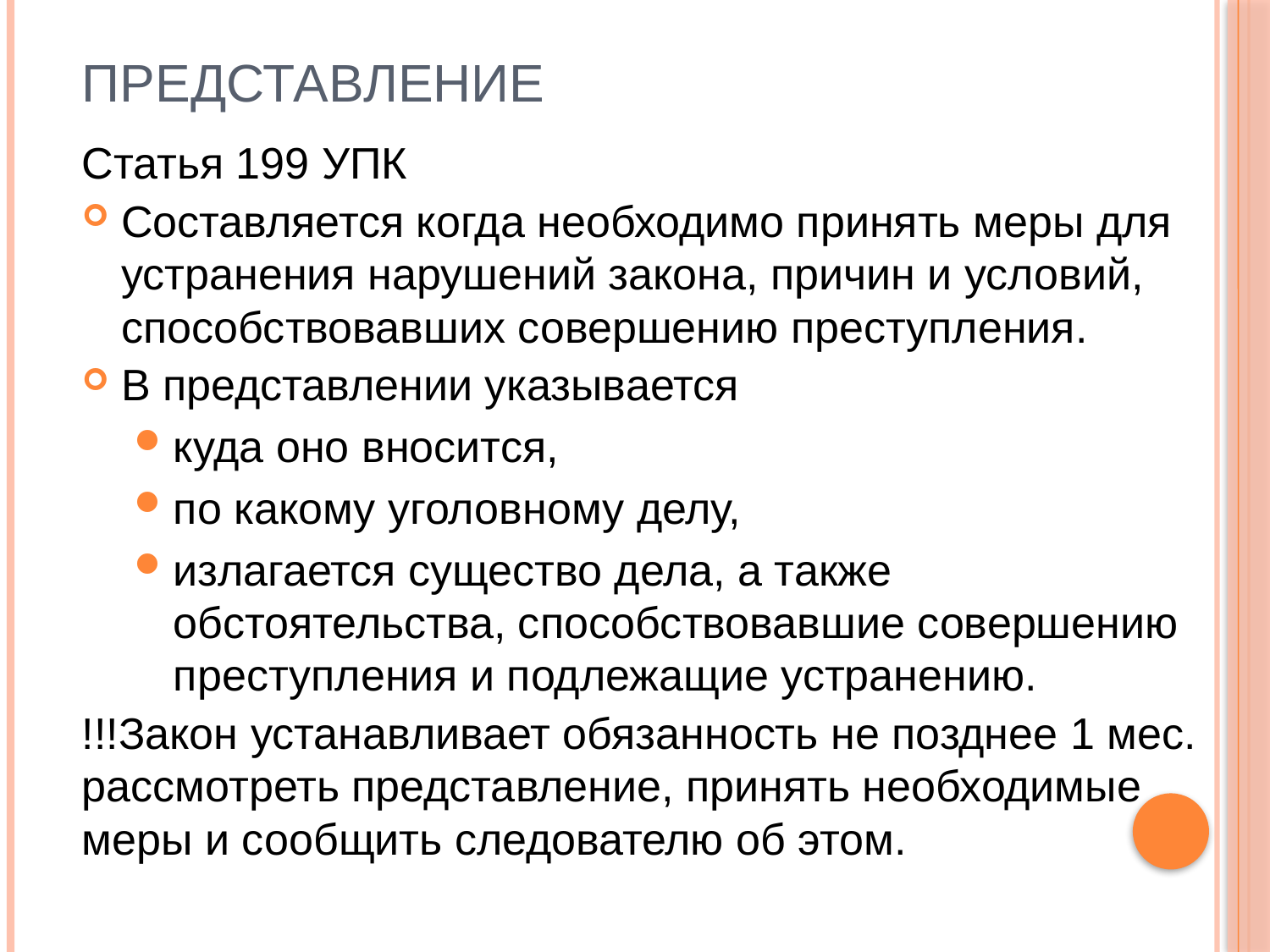

# Представление
Статья 199 УПК
Составляется когда необходимо принять меры для устранения нарушений закона, причин и условий, способствовавших совершению преступления.
В представлении указывается
куда оно вносится,
по какому уголовному делу,
излагается существо дела, а также обстоятельства, способствовавшие совершению преступления и подлежащие устранению.
!!!Закон устанавливает обязанность не позднее 1 мес. рассмотреть представление, принять необходимые меры и сообщить следователю об этом.